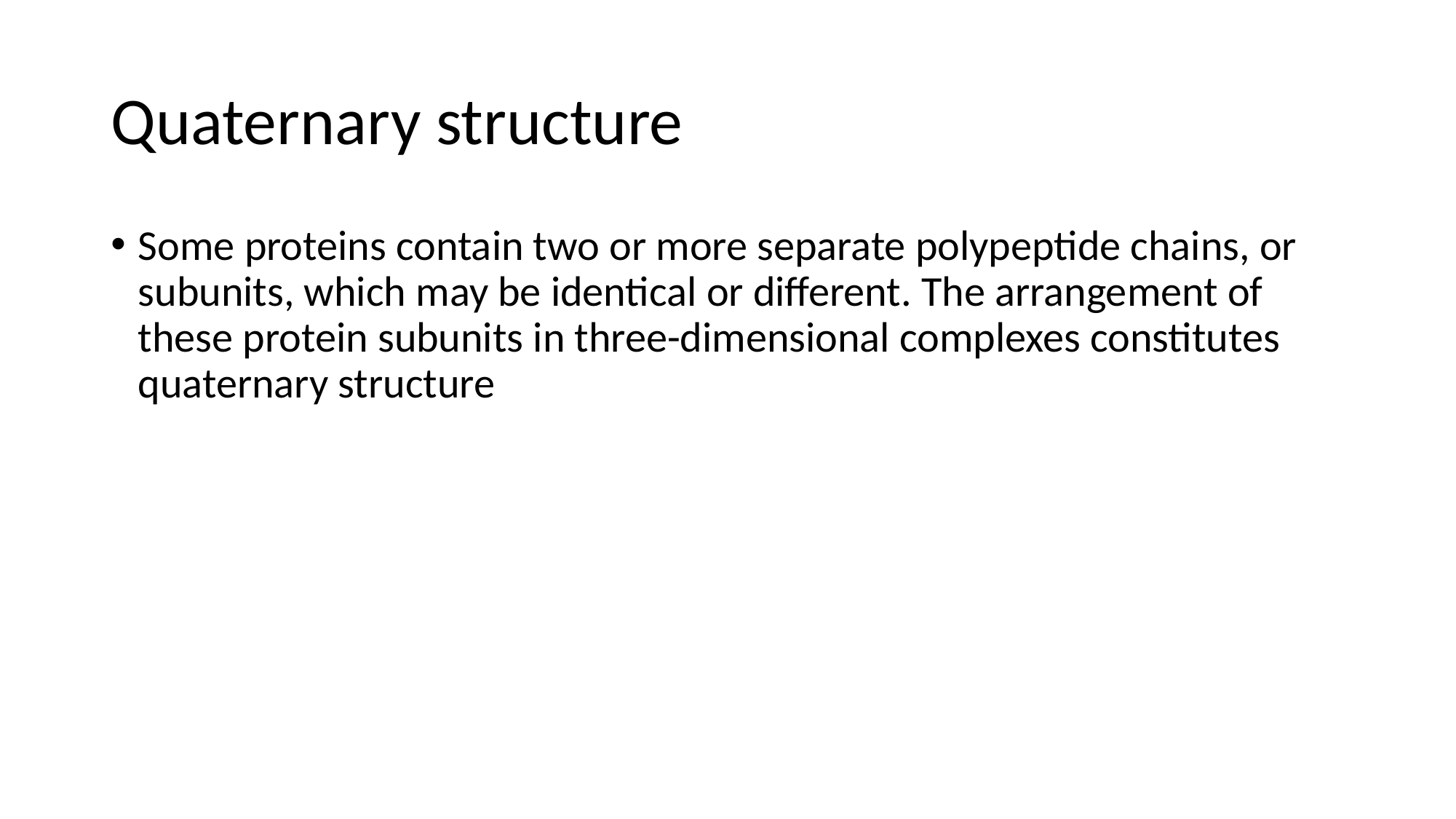

# Quaternary structure
Some proteins contain two or more separate polypeptide chains, or subunits, which may be identical or different. The arrangement of these protein subunits in three-dimensional complexes constitutes quaternary structure